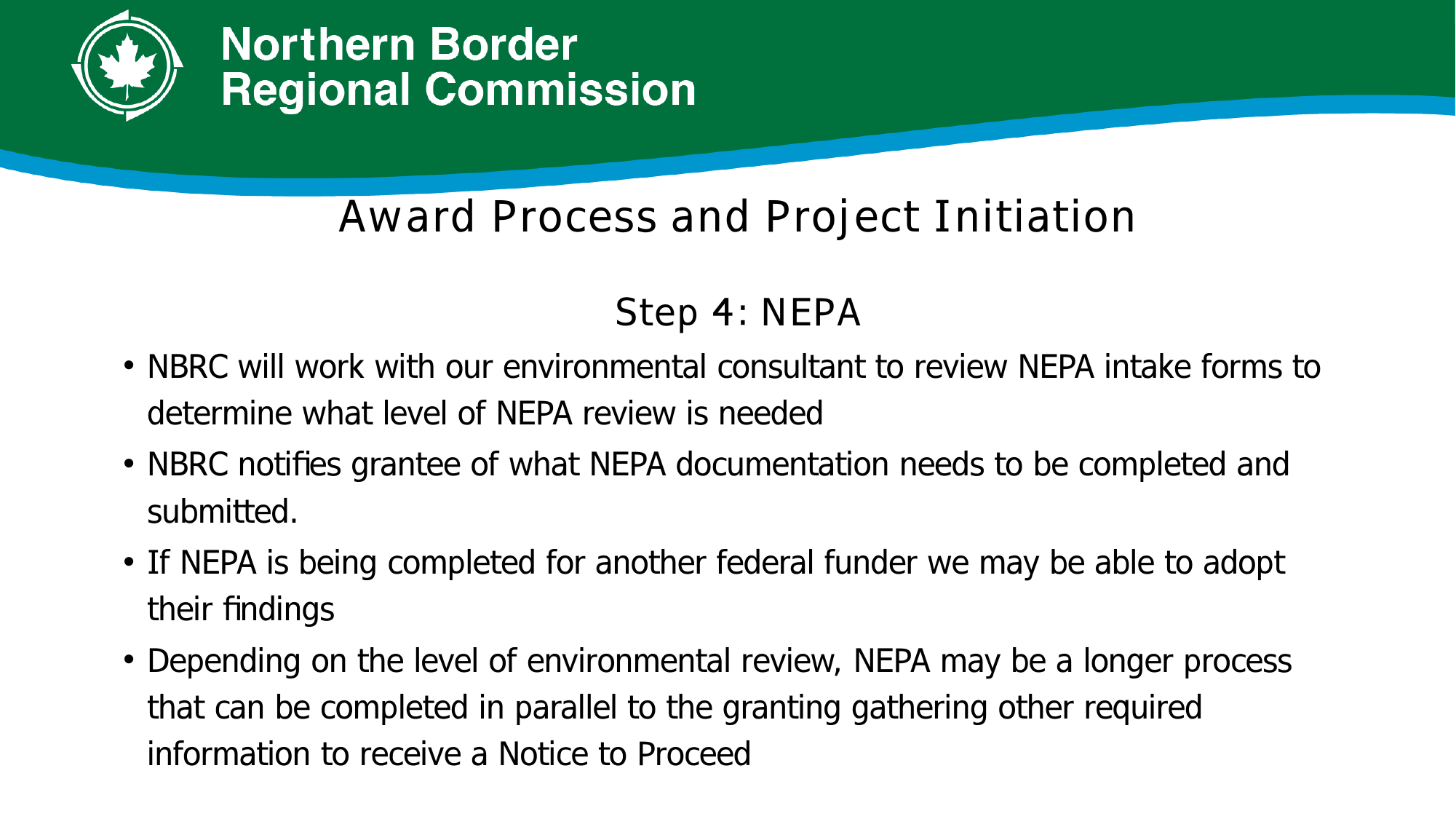

# Award Process and Project Initiation
Step 4: NEPA
NBRC will work with our environmental consultant to review NEPA intake forms to determine what level of NEPA review is needed
NBRC notifies grantee of what NEPA documentation needs to be completed and submitted.
If NEPA is being completed for another federal funder we may be able to adopt their findings
Depending on the level of environmental review, NEPA may be a longer process that can be completed in parallel to the granting gathering other required information to receive a Notice to Proceed